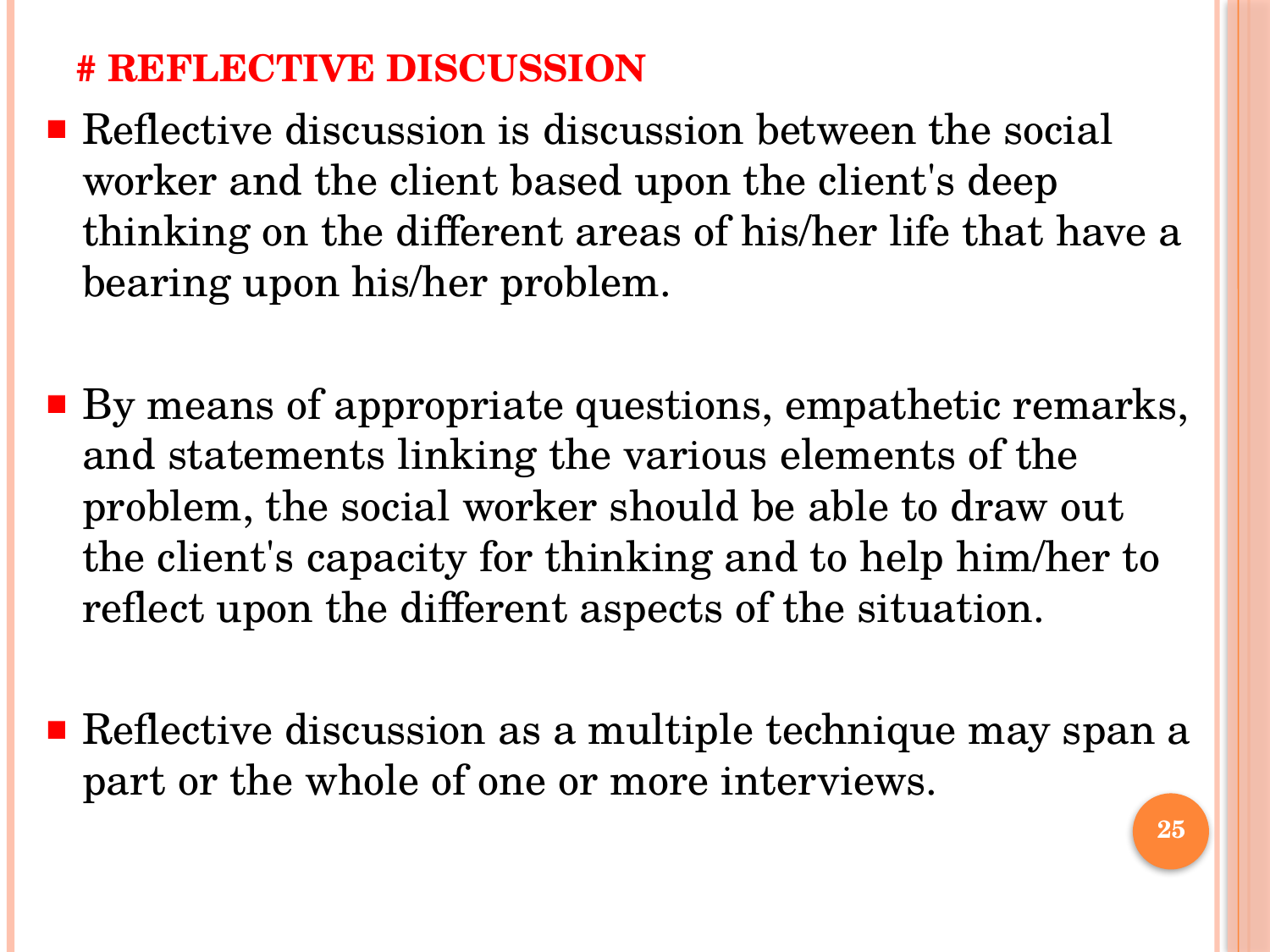

# # reflective discussion
Reflective discussion is discussion between the social worker and the client based upon the client's deep thinking on the different areas of his/her life that have a bearing upon his/her problem.

By means of appropriate questions, empathetic remarks, and statements linking the various elements of the problem, the social worker should be able to draw out the client's capacity for thinking and to help him/her to reflect upon the different aspects of the situation.

Reflective discussion as a multiple technique may span a part or the whole of one or more interviews.
25